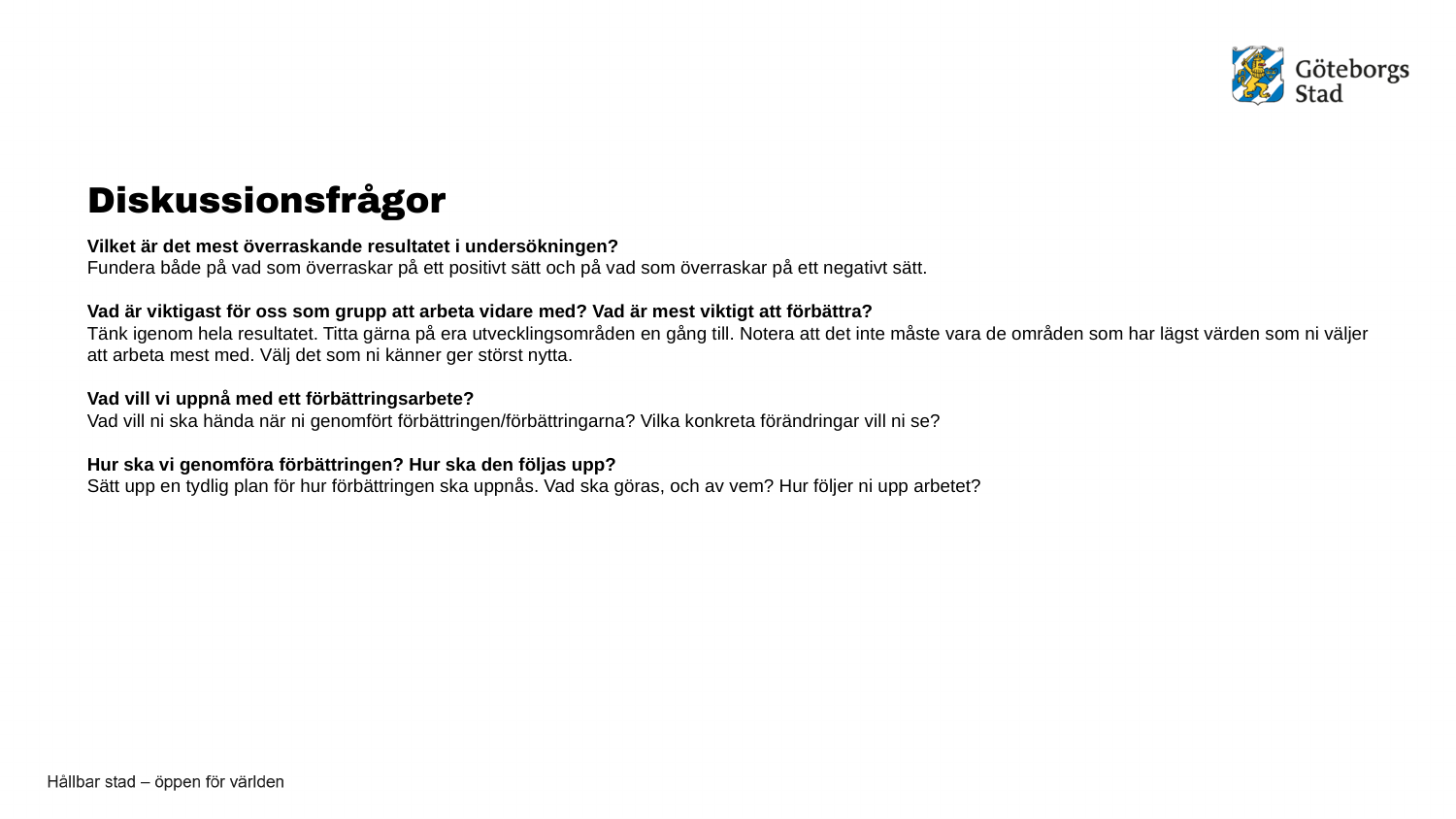

Diskussionsfrågor
Vilket är det mest överraskande resultatet i undersökningen?
Fundera både på vad som överraskar på ett positivt sätt och på vad som överraskar på ett negativt sätt.

Vad är viktigast för oss som grupp att arbeta vidare med? Vad är mest viktigt att förbättra?
Tänk igenom hela resultatet. Titta gärna på era utvecklingsområden en gång till. Notera att det inte måste vara de områden som har lägst värden som ni väljer att arbeta mest med. Välj det som ni känner ger störst nytta.

Vad vill vi uppnå med ett förbättringsarbete?
Vad vill ni ska hända när ni genomfört förbättringen/förbättringarna? Vilka konkreta förändringar vill ni se?

Hur ska vi genomföra förbättringen? Hur ska den följas upp?
Sätt upp en tydlig plan för hur förbättringen ska uppnås. Vad ska göras, och av vem? Hur följer ni upp arbetet?